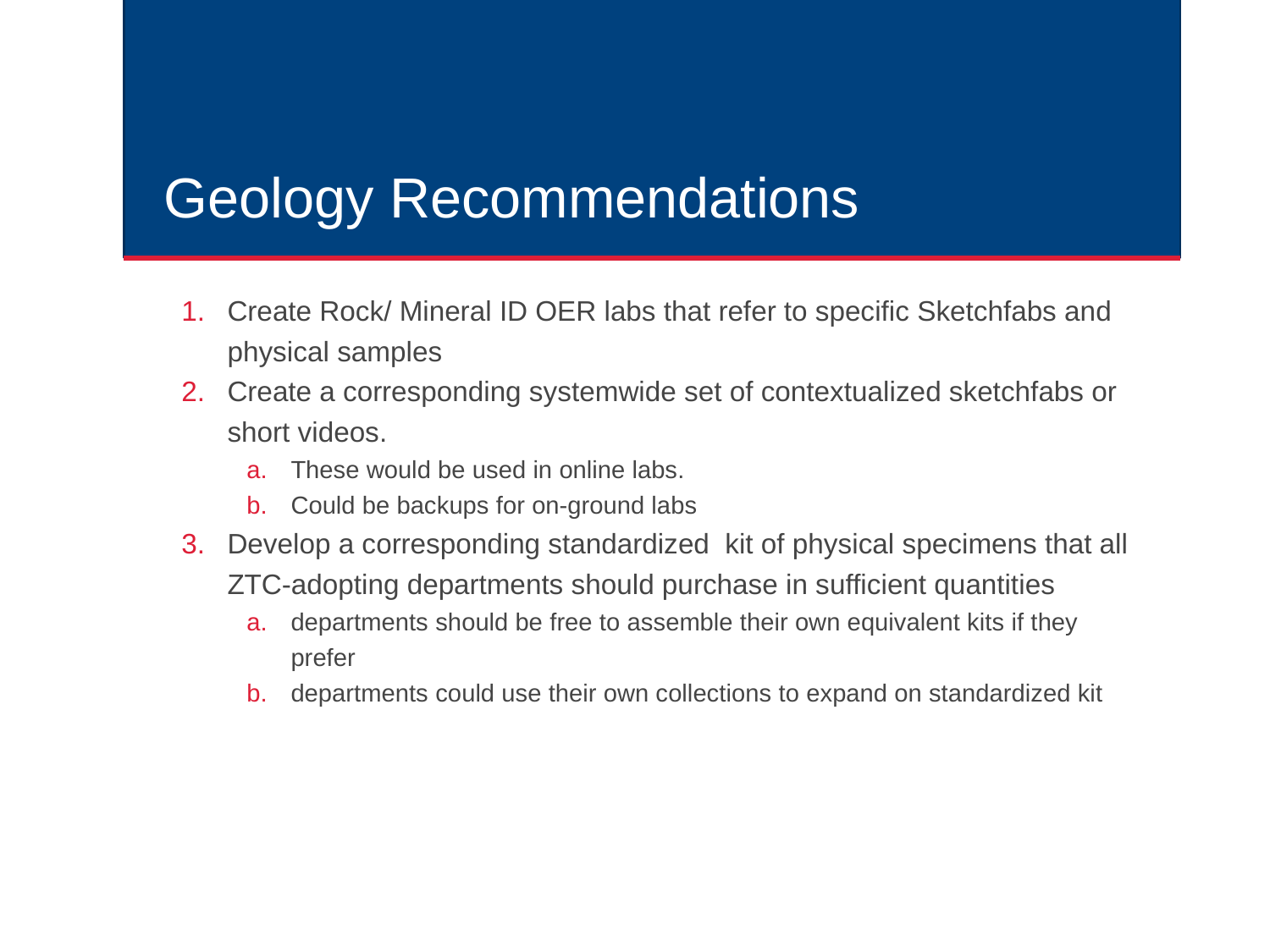

# Geology Recommendations
Create Rock/ Mineral ID OER labs that refer to specific Sketchfabs and physical samples
Create a corresponding systemwide set of contextualized sketchfabs or short videos.
These would be used in online labs.
Could be backups for on-ground labs
Develop a corresponding standardized  kit of physical specimens that all ZTC-adopting departments should purchase in sufficient quantities
departments should be free to assemble their own equivalent kits if they prefer
departments could use their own collections to expand on standardized kit